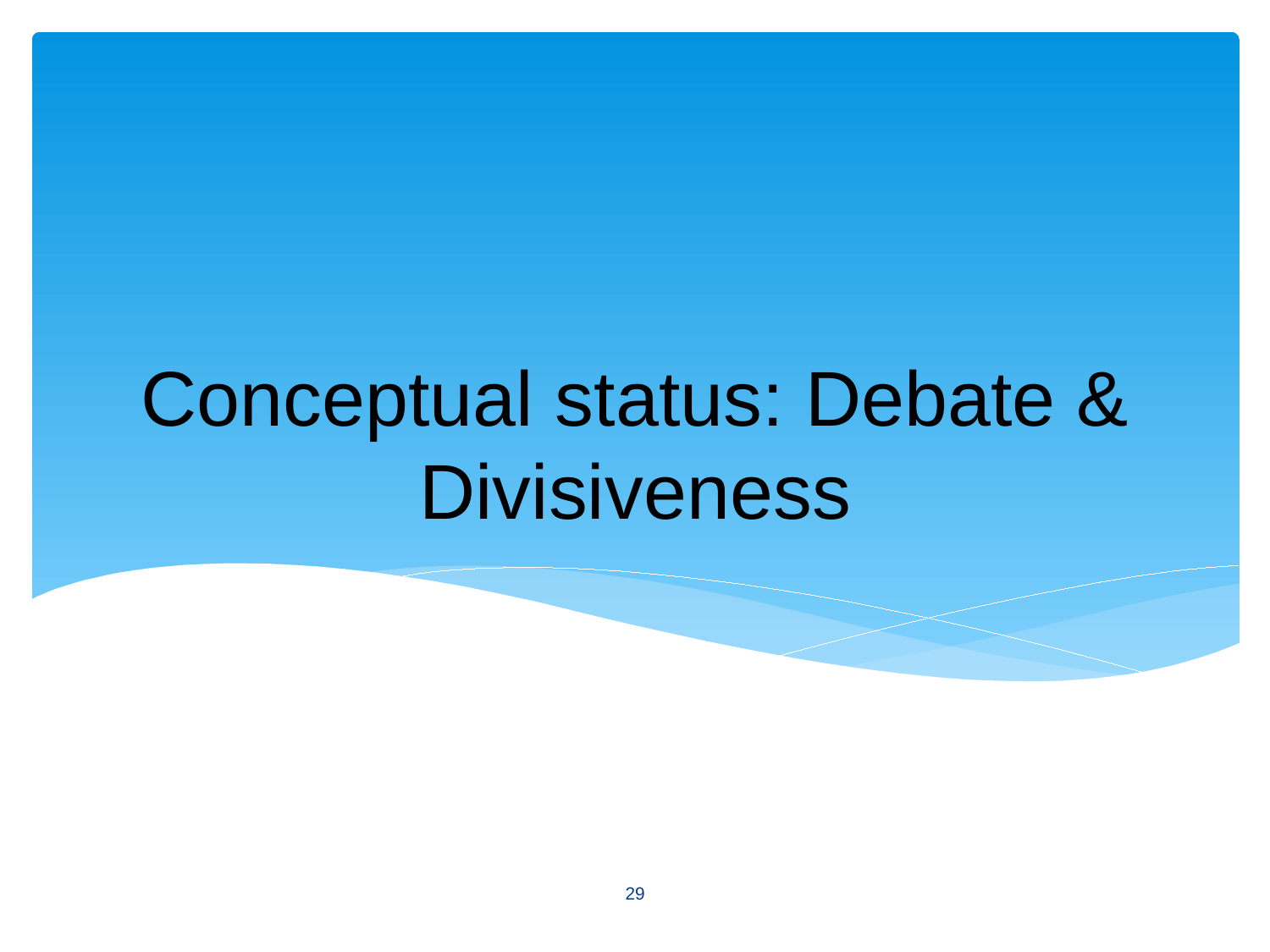

# Conceptual status: Debate & Divisiveness
29